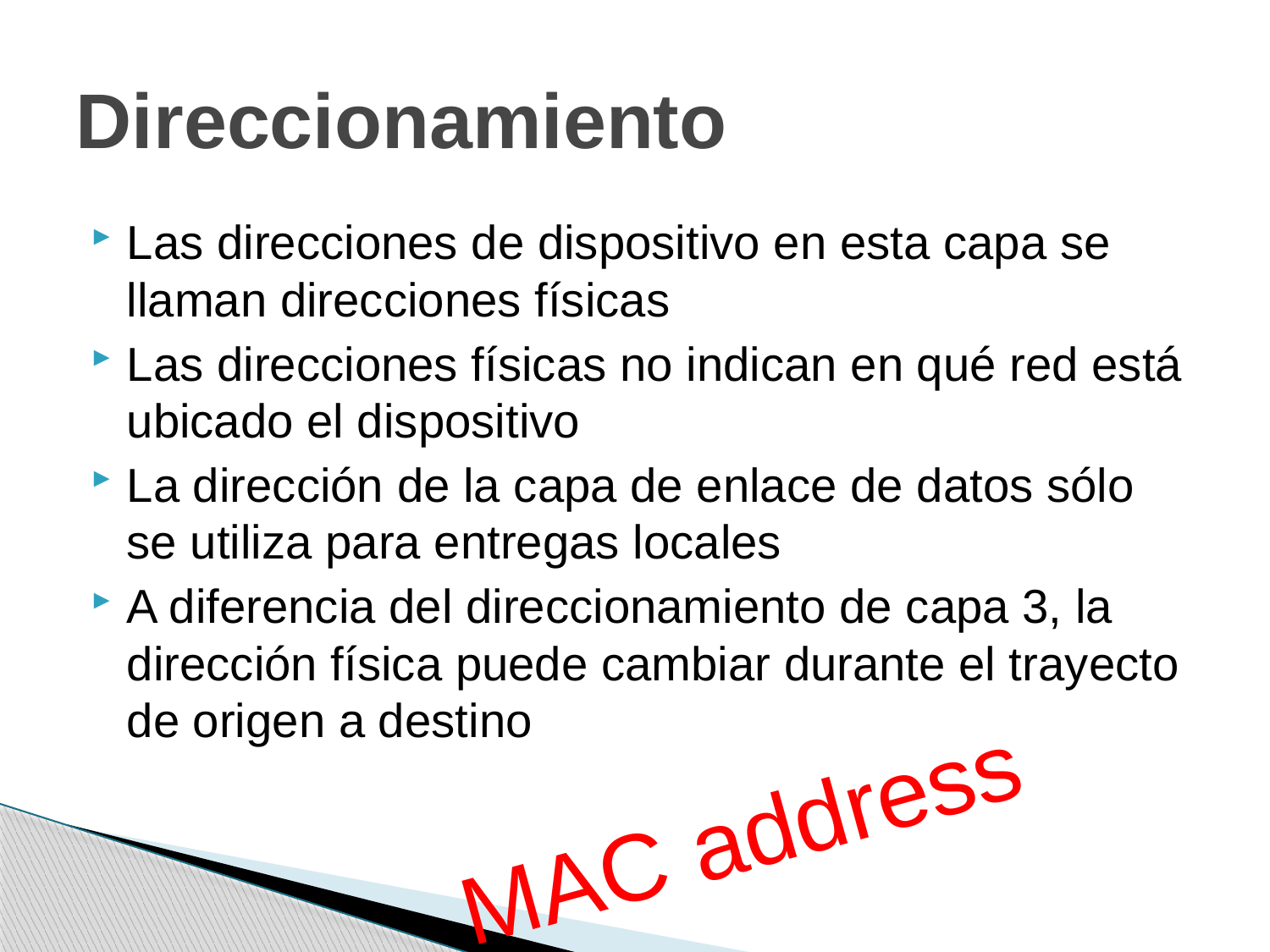

# Direccionamiento
Las direcciones de dispositivo en esta capa se llaman direcciones físicas
Las direcciones físicas no indican en qué red está ubicado el dispositivo
La dirección de la capa de enlace de datos sólo se utiliza para entregas locales
A diferencia del direccionamiento de capa 3, la dirección física puede cambiar durante el trayecto de origen a destino
MAC address